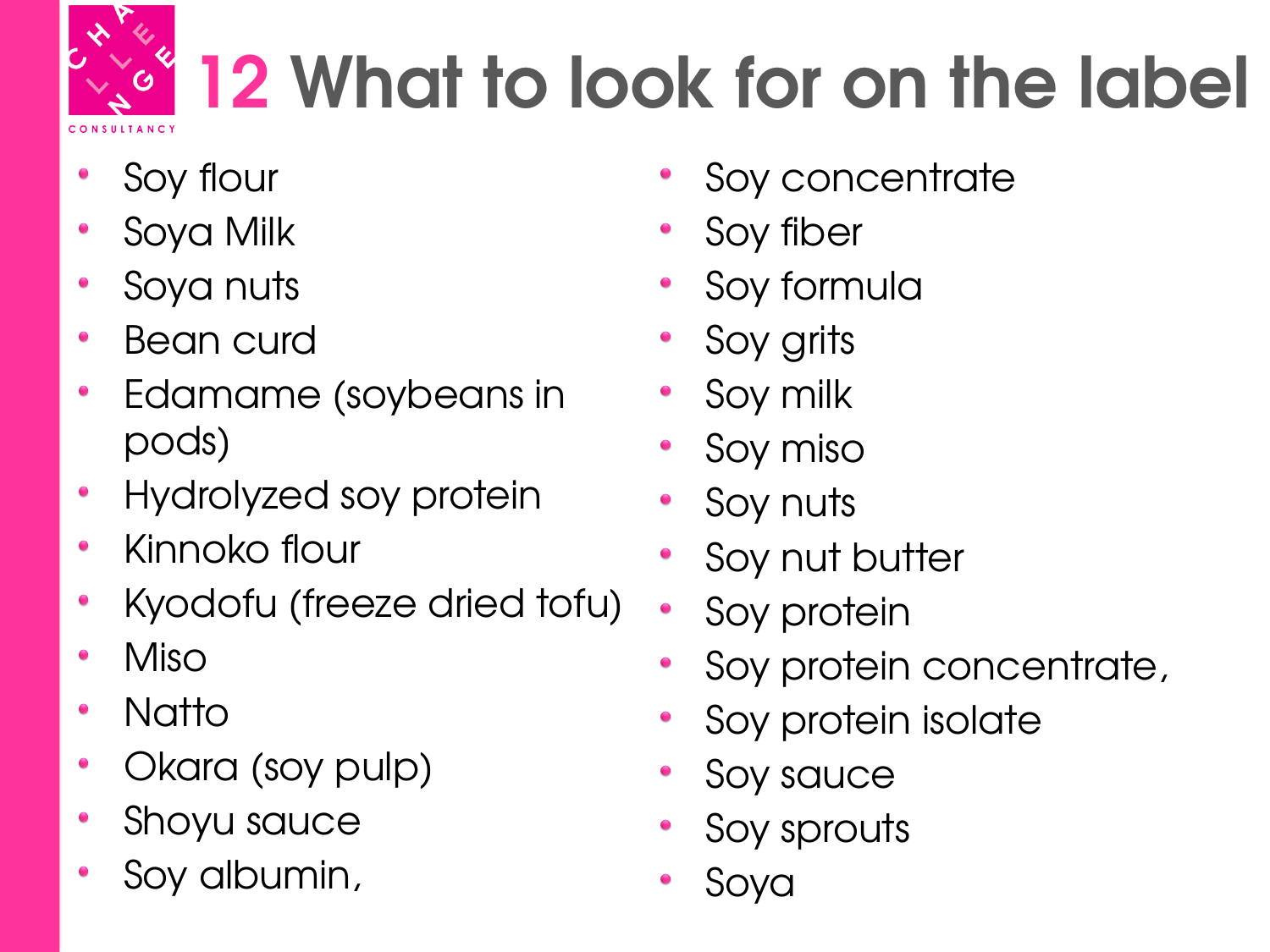

# 12 What to look for on the label
Soy flour
Soya Milk
Soya nuts
Bean curd
Edamame (soybeans in pods)
Hydrolyzed soy protein
Kinnoko flour
Kyodofu (freeze dried tofu)
Miso
Natto
Okara (soy pulp)
Shoyu sauce
Soy albumin,
Soy concentrate
Soy fiber
Soy formula
Soy grits
Soy milk
Soy miso
Soy nuts
Soy nut butter
Soy protein
Soy protein concentrate,
Soy protein isolate
Soy sauce
Soy sprouts
Soya